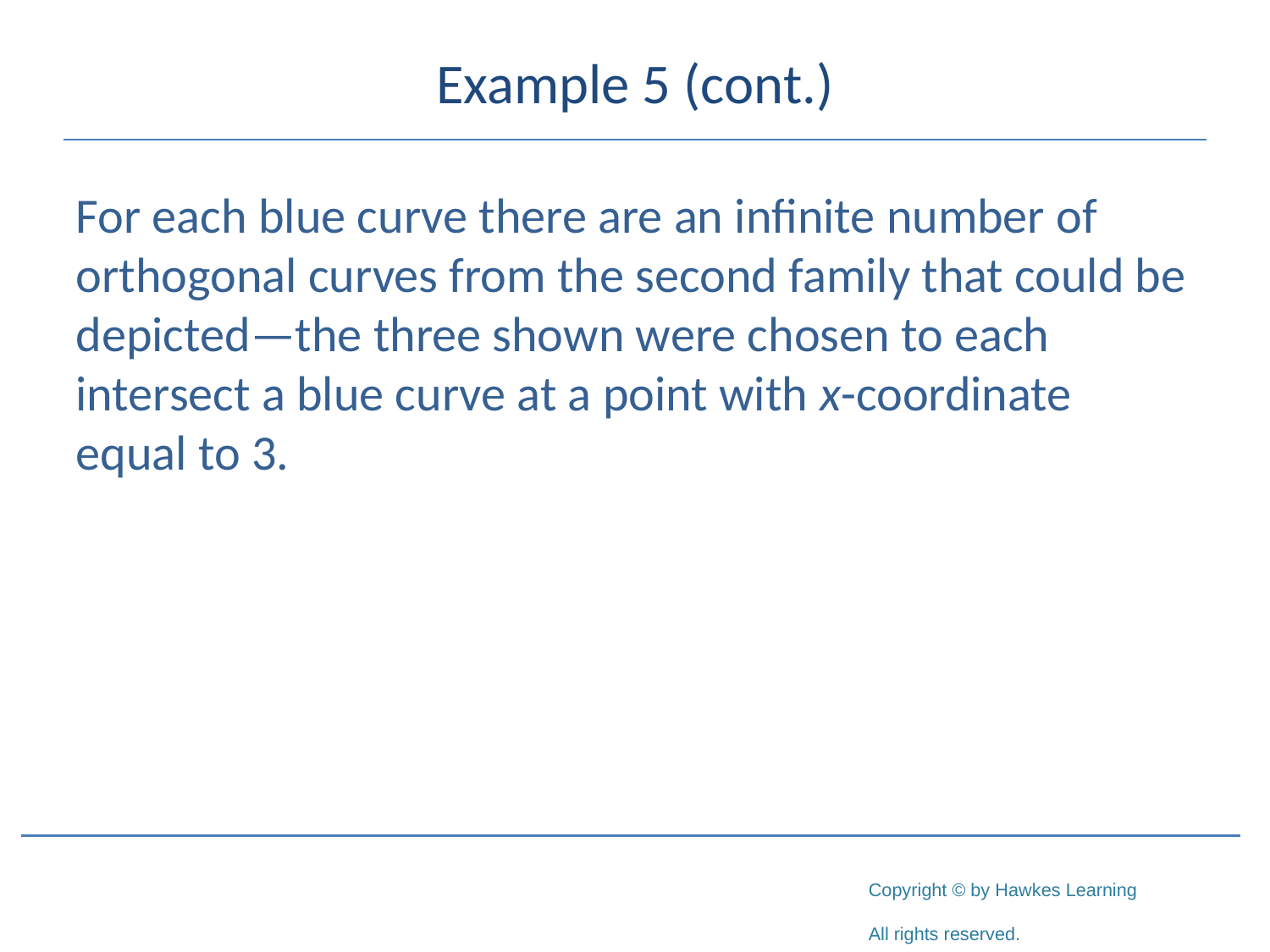

# Example 5 (cont.)
For each blue curve there are an infinite number of orthogonal curves from the second family that could be depicted—the three shown were chosen to each intersect a blue curve at a point with x-coordinate equal to 3.